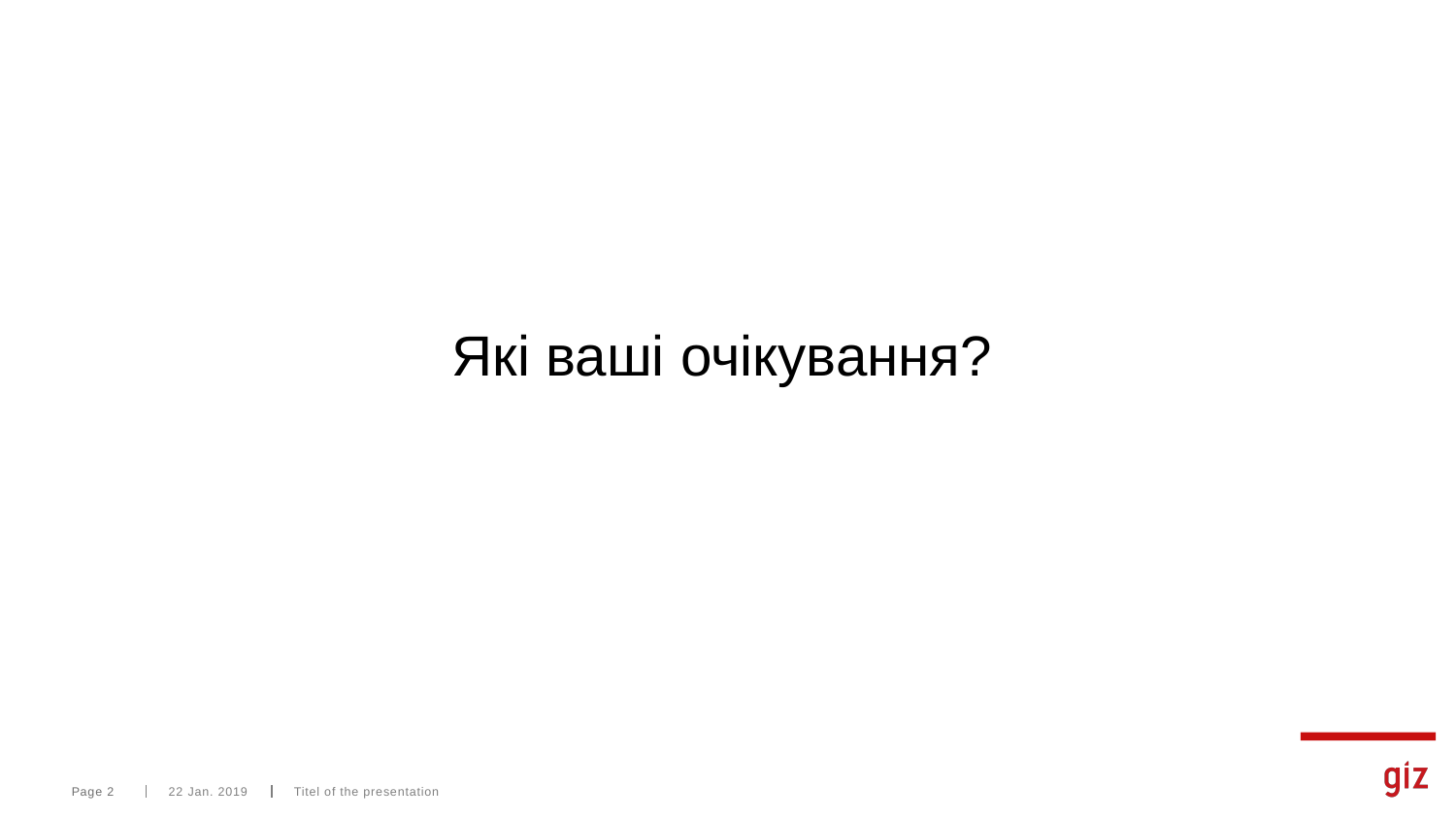

# Які ваші очікування?
Page 2
22 Jan. 2019
Titel of the presentation